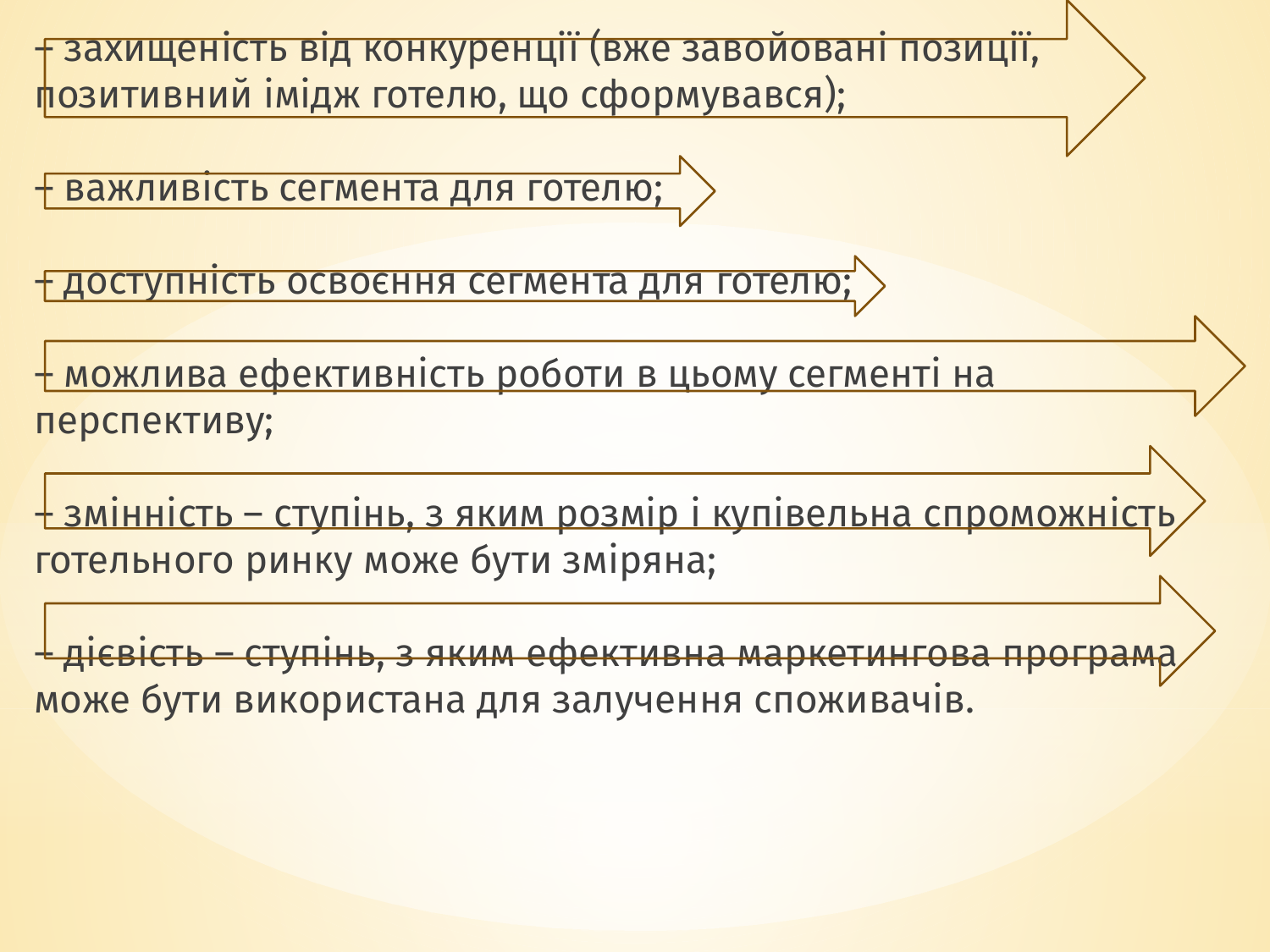

– захищеність від конкуренції (вже завойовані позиції, позитивний імідж готелю, що сформувався);
– важливість сегмента для готелю;
– доступність освоєння сегмента для готелю;
– можлива ефективність роботи в цьому сегменті на перспективу;
– змінність – ступінь, з яким розмір і купівельна спроможність готельного ринку може бути зміряна;
– дієвість – ступінь, з яким ефективна маркетингова програма може бути використана для залучення споживачів.